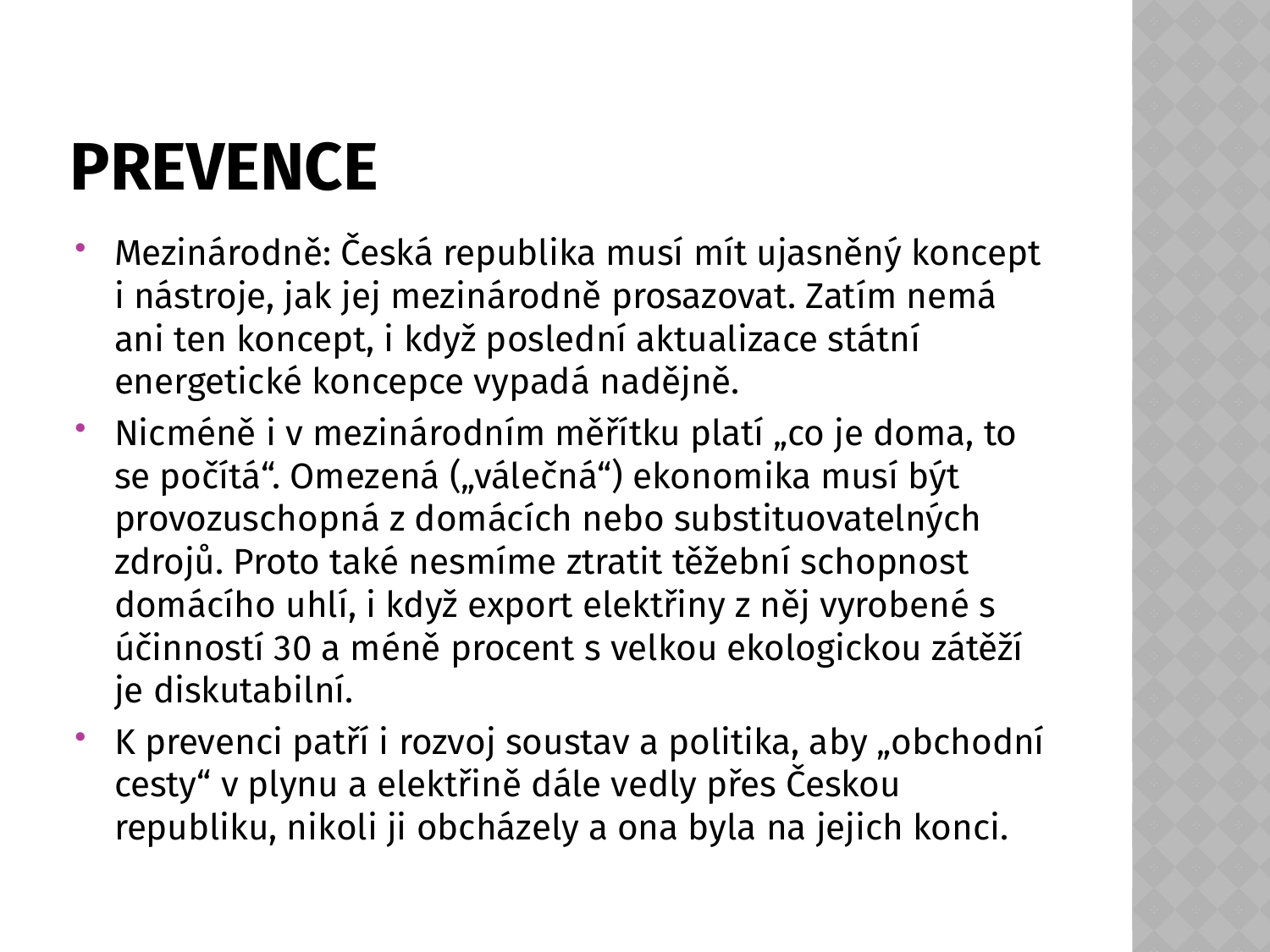

# Prevence
Mezinárodně: Česká republika musí mít ujasněný koncept i nástroje, jak jej mezinárodně prosazovat. Zatím nemá ani ten koncept, i když poslední aktualizace státní energetické koncepce vypadá nadějně.
Nicméně i v mezinárodním měřítku platí „co je doma, to se počítá“. Omezená („válečná“) ekonomika musí být provozuschopná z domácích nebo substituovatelných zdrojů. Proto také nesmíme ztratit těžební schopnost domácího uhlí, i když export elektřiny z něj vyrobené s účinností 30 a méně procent s velkou ekologickou zátěží je diskutabilní.
K prevenci patří i rozvoj soustav a politika, aby „obchodní cesty“ v plynu a elektřině dále vedly přes Českou republiku, nikoli ji obcházely a ona byla na jejich konci.